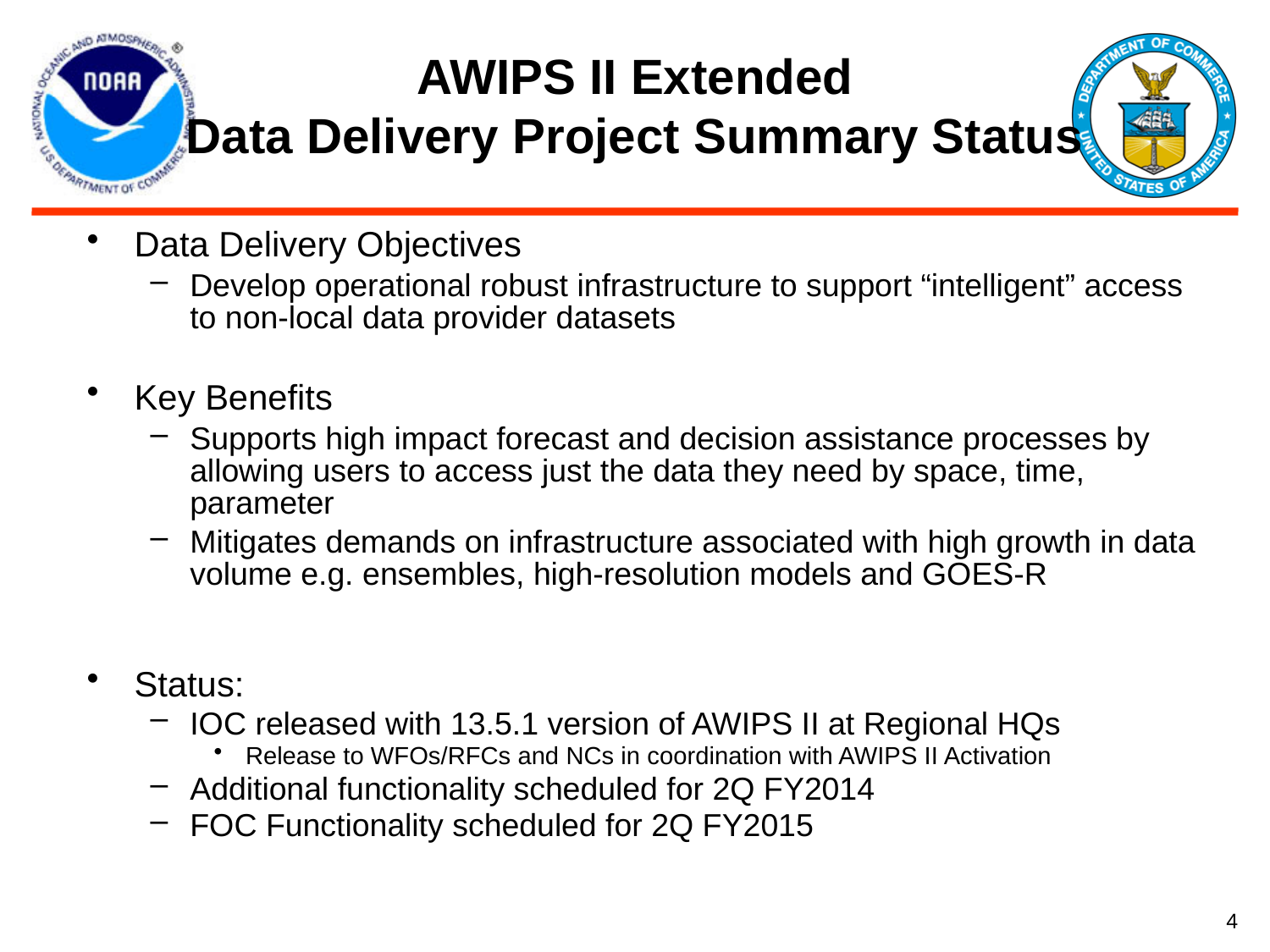

AWIPS II Extended
Data Delivery Project Summary Status
Data Delivery Objectives
Develop operational robust infrastructure to support “intelligent” access to non-local data provider datasets

Key Benefits
Supports high impact forecast and decision assistance processes by allowing users to access just the data they need by space, time, parameter
Mitigates demands on infrastructure associated with high growth in data volume e.g. ensembles, high-resolution models and GOES-R

Status:
IOC released with 13.5.1 version of AWIPS II at Regional HQs
Release to WFOs/RFCs and NCs in coordination with AWIPS II Activation
Additional functionality scheduled for 2Q FY2014
FOC Functionality scheduled for 2Q FY2015

4